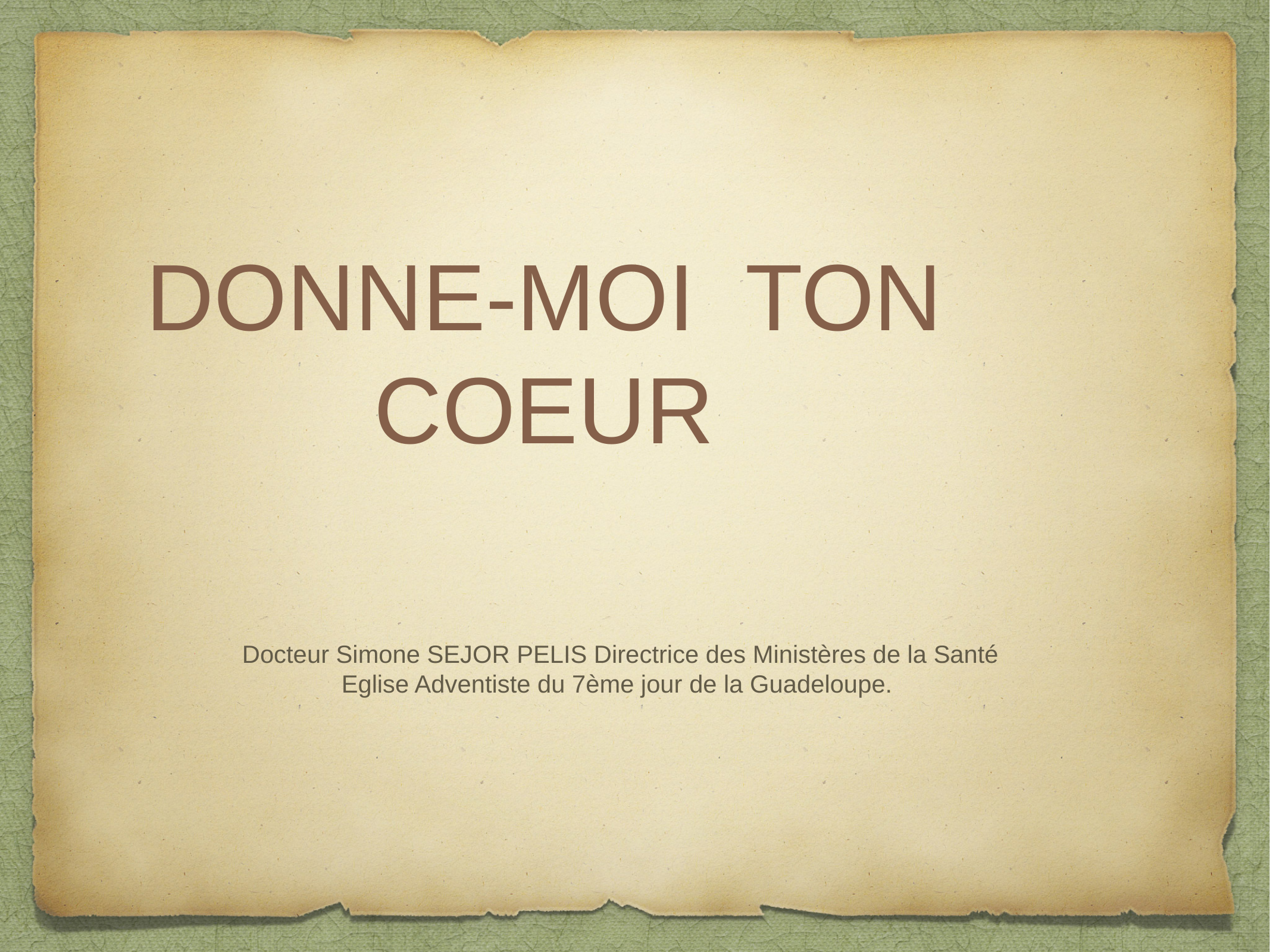

# DONNE-MOI  TON COEUR
Docteur Simone SEJOR PELIS Directrice des Ministères de la Santé
Eglise Adventiste du 7ème jour de la Guadeloupe.